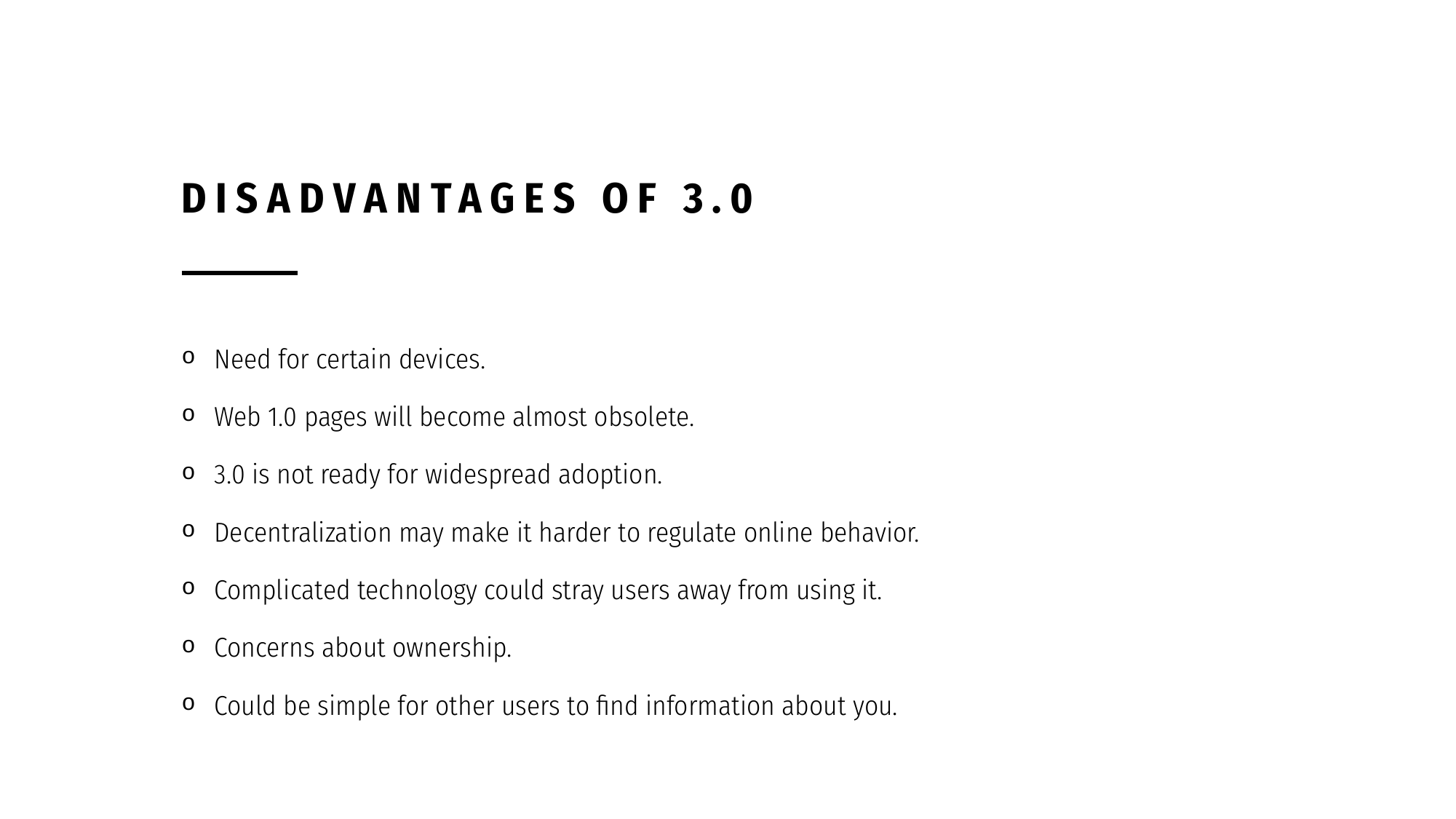

# Disadvantages of 3.0
Need for certain devices.
Web 1.0 pages will become almost obsolete.
3.0 is not ready for widespread adoption.
Decentralization may make it harder to regulate online behavior.
Complicated technology could stray users away from using it.
Concerns about ownership.
Could be simple for other users to find information about you.